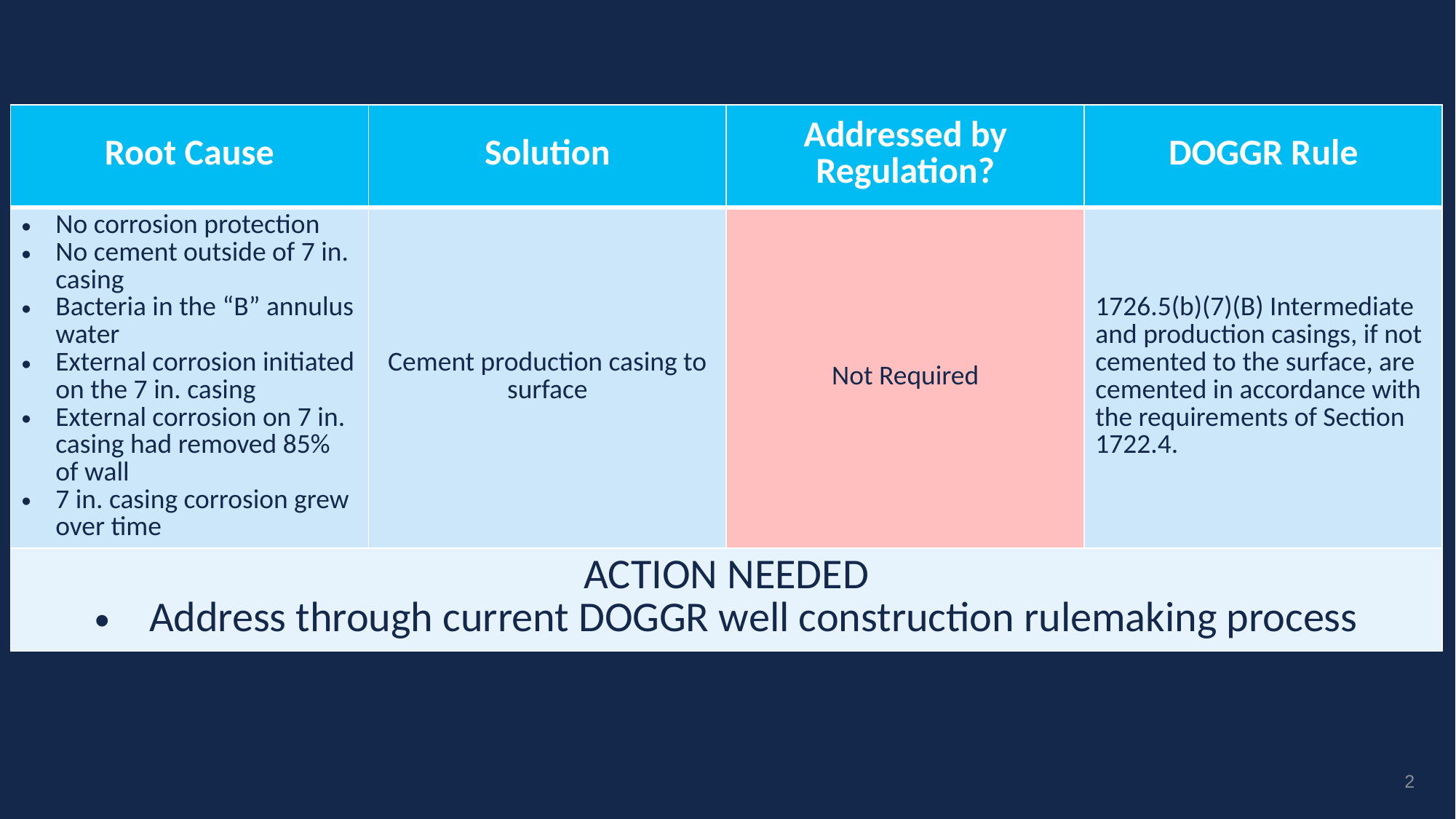

| Root Cause | Solution | Addressed by Regulation? | DOGGR Rule |
| --- | --- | --- | --- |
| No corrosion protection No cement outside of 7 in. casing Bacteria in the “B” annulus water External corrosion initiated on the 7 in. casing External corrosion on 7 in. casing had removed 85% of wall 7 in. casing corrosion grew over time | Cement production casing to surface | Not Required | 1726.5(b)(7)(B) Intermediate and production casings, if not cemented to the surface, are cemented in accordance with the requirements of Section 1722.4. |
| ACTION NEEDED Address through current DOGGR well construction rulemaking process |  |  |  |
2